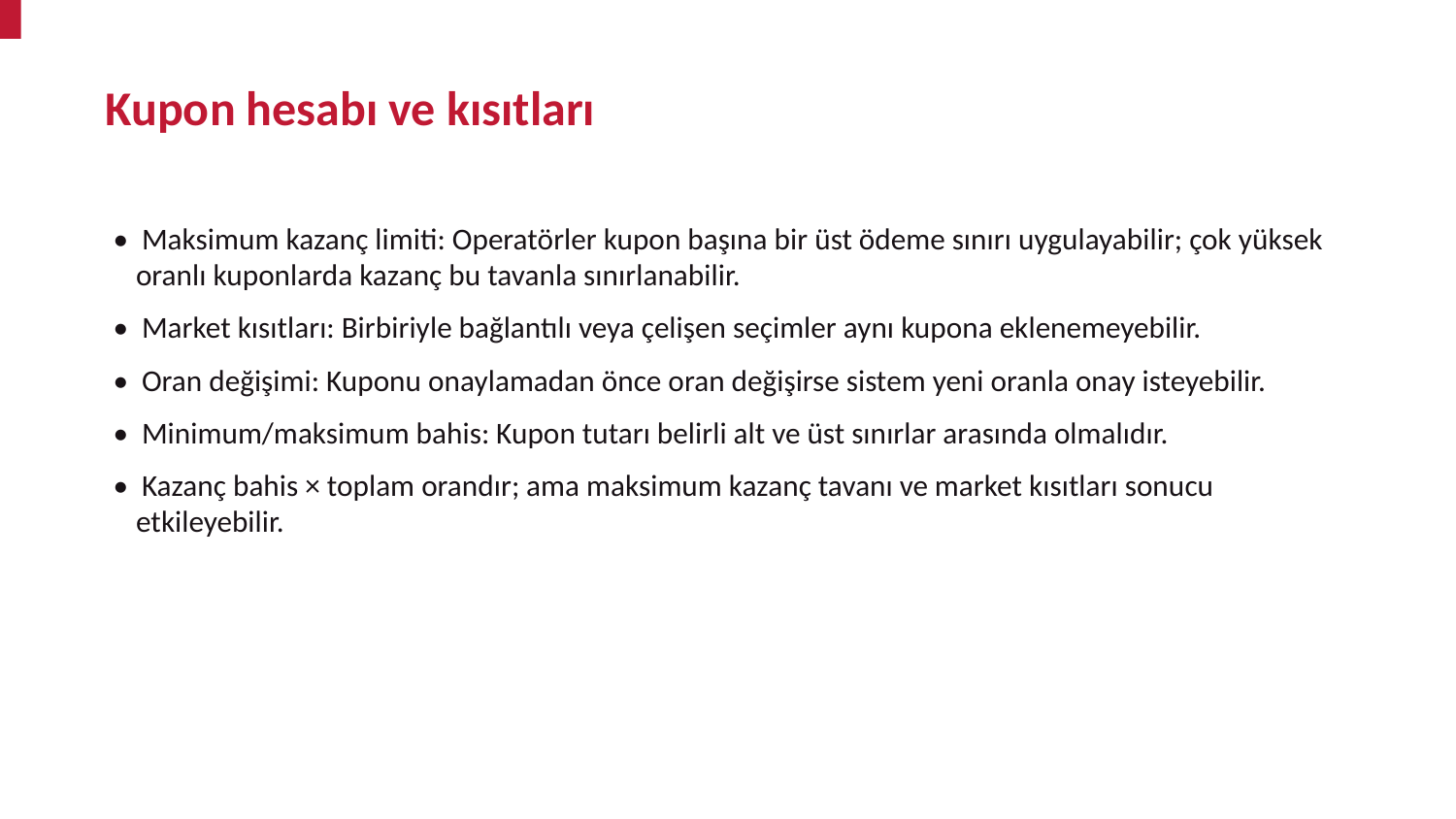

Kupon hesabı ve kısıtları
•  Maksimum kazanç limiti: Operatörler kupon başına bir üst ödeme sınırı uygulayabilir; çok yüksek oranlı kuponlarda kazanç bu tavanla sınırlanabilir.
•  Market kısıtları: Birbiriyle bağlantılı veya çelişen seçimler aynı kupona eklenemeyebilir.
•  Oran değişimi: Kuponu onaylamadan önce oran değişirse sistem yeni oranla onay isteyebilir.
•  Minimum/maksimum bahis: Kupon tutarı belirli alt ve üst sınırlar arasında olmalıdır.
•  Kazanç bahis × toplam orandır; ama maksimum kazanç tavanı ve market kısıtları sonucu etkileyebilir.